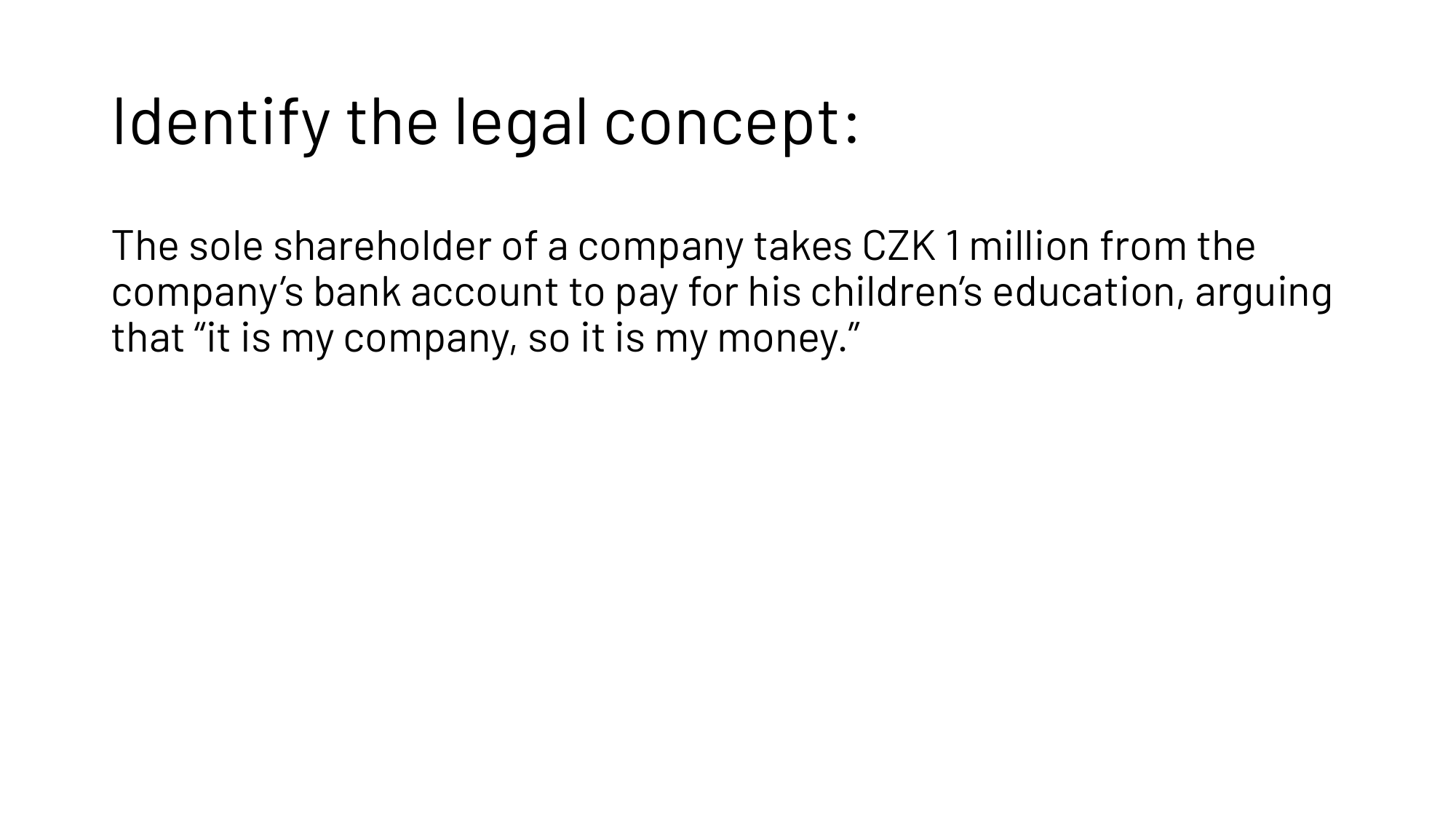

# Identify the legal concept:
The sole shareholder of a company takes CZK 1 million from the company’s bank account to pay for his children’s education, arguing that “it is my company, so it is my money.”